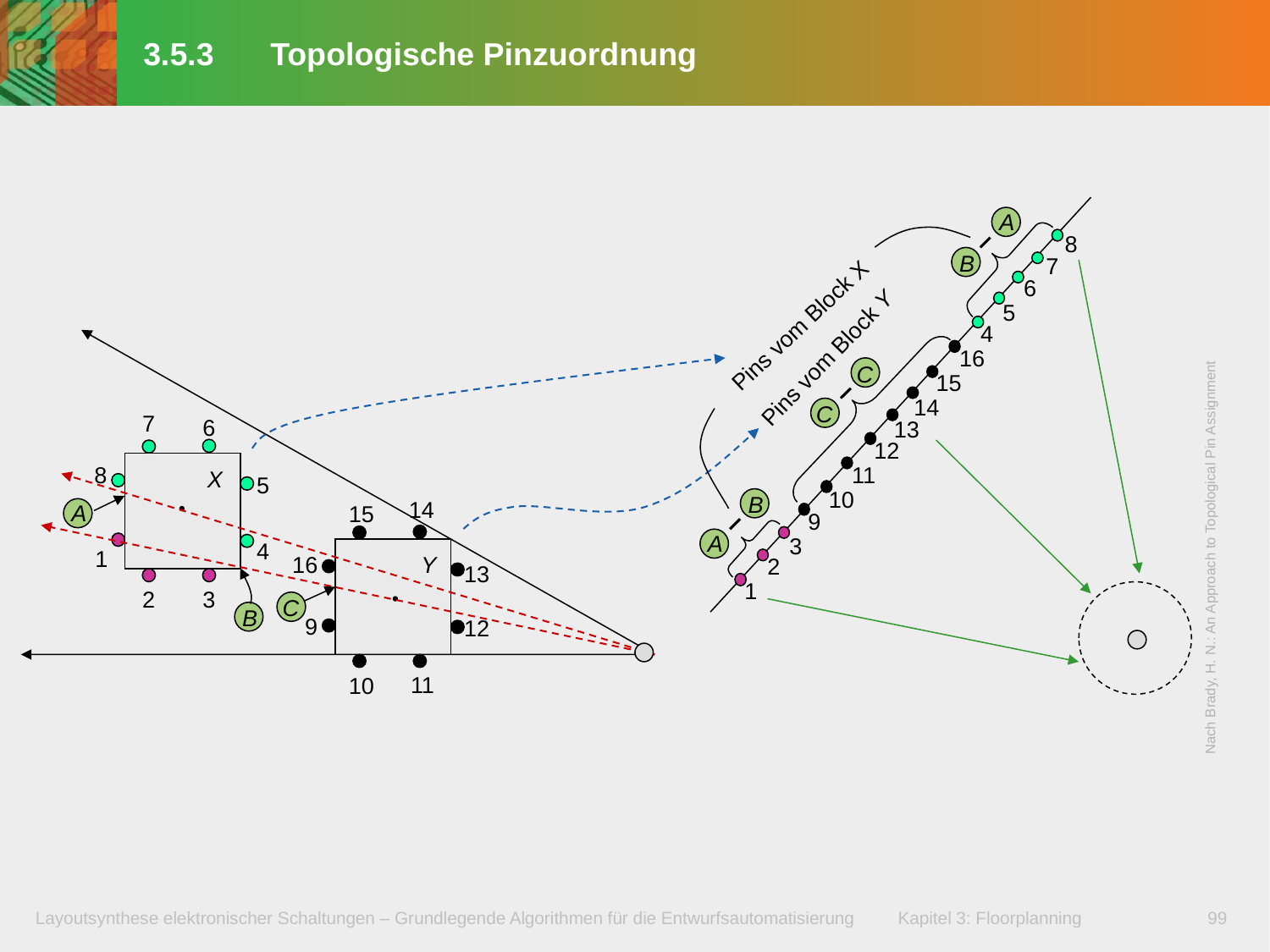

# 3.5.3	Topologische Pinzuordnung

A

8

B

7

6

5

 Pins vom Block X
Pins vom Block Y

4

16

C

15

14

C

7
6
13

12

11
8
X
5

10

B

14

A
15

9

A

3

4

Nach Brady, H. N.: An Approach to Topological Pin Assignment
1

Y
16
2

13

1

2
3

C

B
9
12

11
10